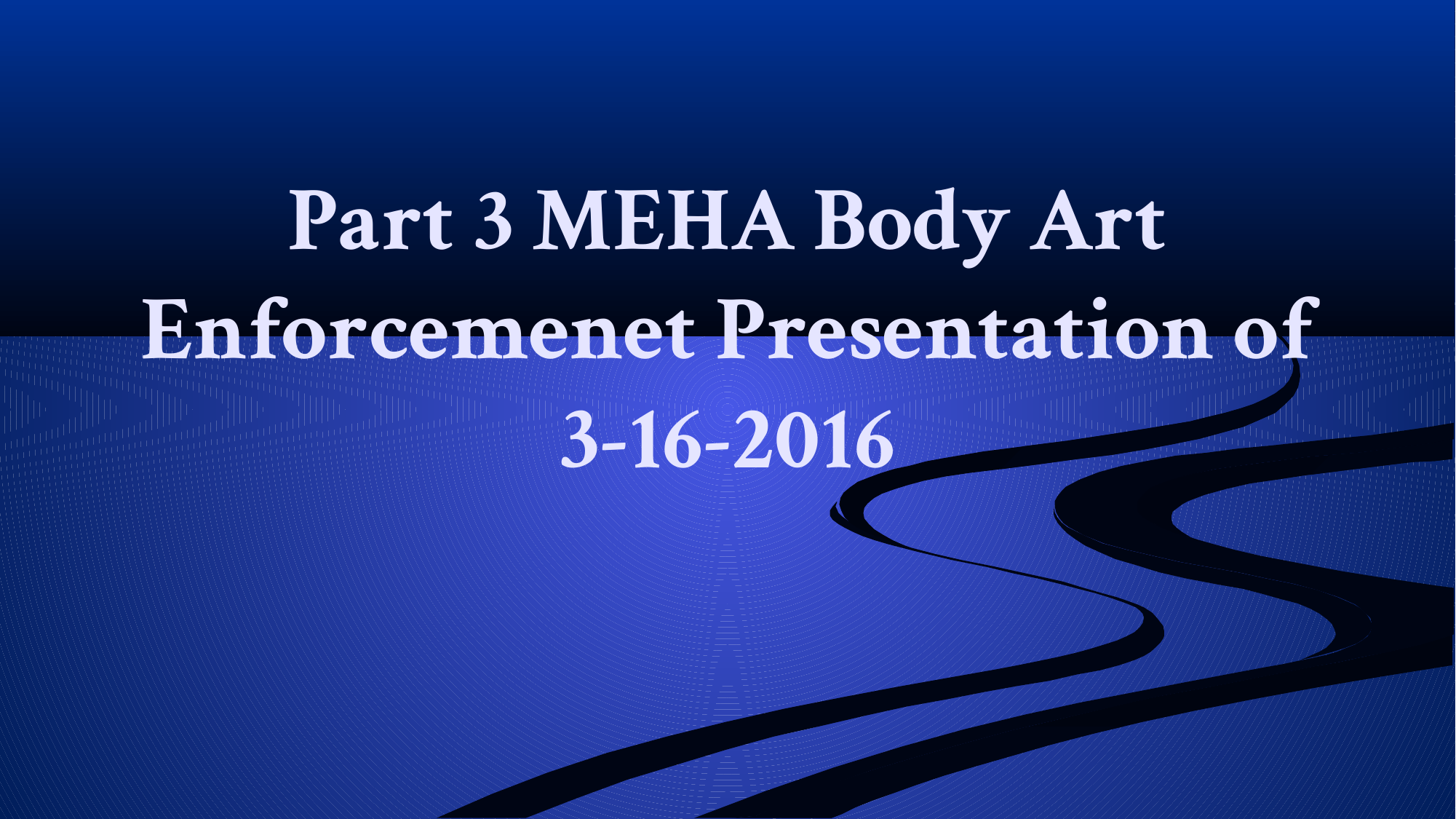

# Part 3 MEHA Body Art Enforcemenet Presentation of 3-16-2016